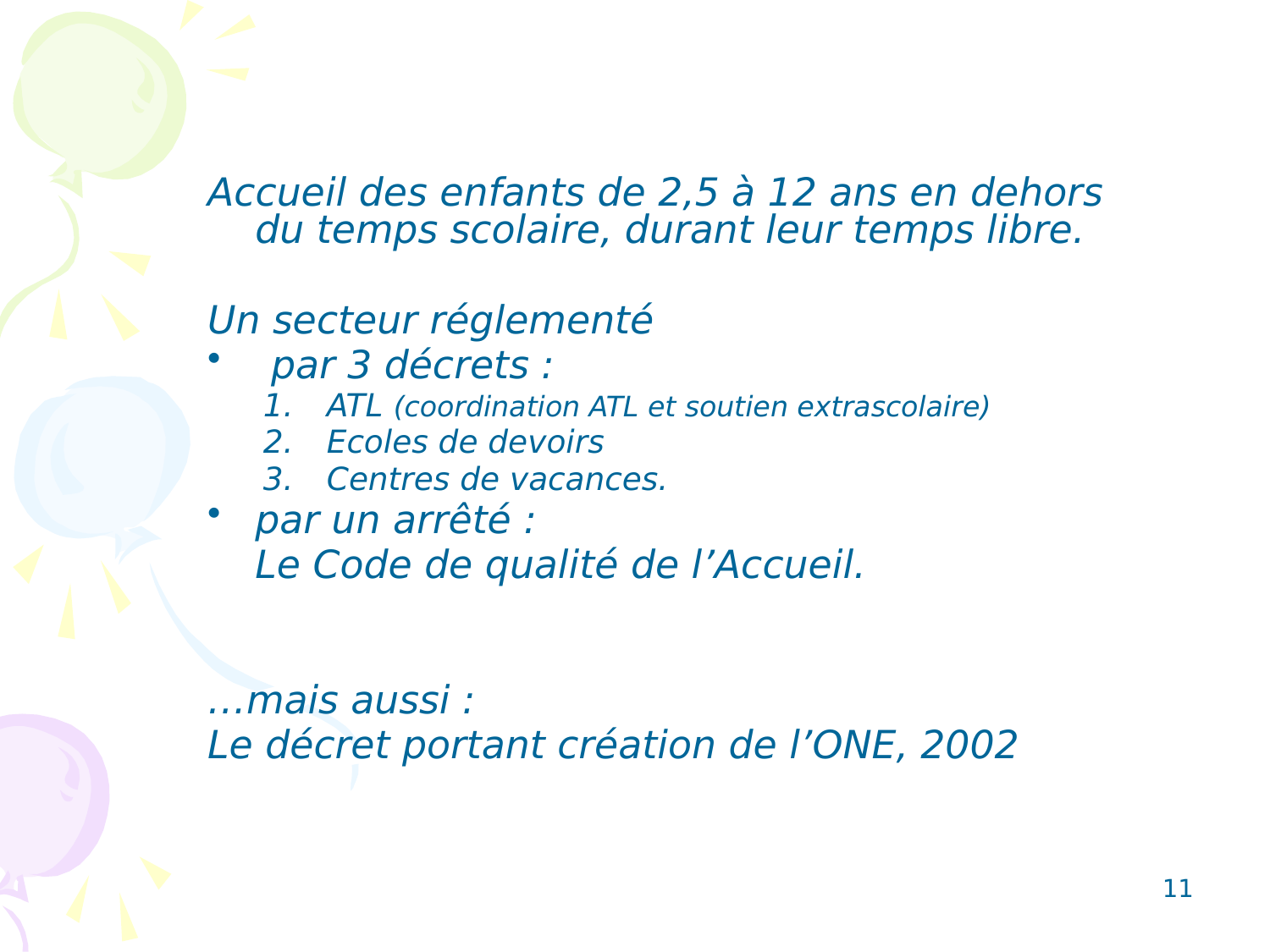

Accueil des enfants de 2,5 à 12 ans en dehors du temps scolaire, durant leur temps libre.

Un secteur réglementé
par 3 décrets :
ATL (coordination ATL et soutien extrascolaire)
Ecoles de devoirs
Centres de vacances.
par un arrêté :
	Le Code de qualité de l’Accueil.

…mais aussi :
Le décret portant création de l’ONE, 2002

11